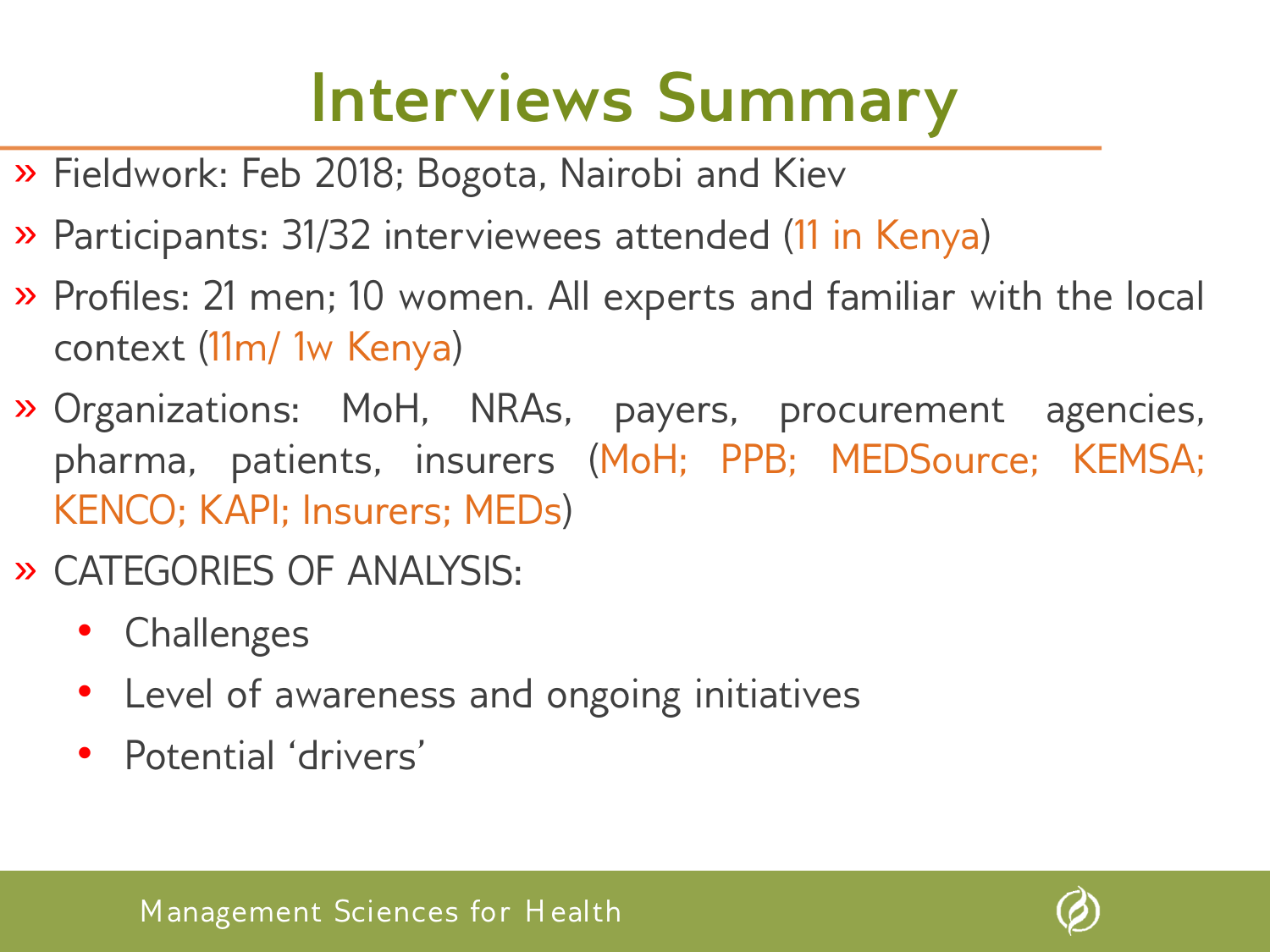

Interviews Summary
Fieldwork: Feb 2018; Bogota, Nairobi and Kiev
Participants: 31/32 interviewees attended (11 in Kenya)
Profiles: 21 men; 10 women. All experts and familiar with the local context (11m/ 1w Kenya)
Organizations: MoH, NRAs, payers, procurement agencies, pharma, patients, insurers (MoH; PPB; MEDSource; KEMSA; KENCO; KAPI; Insurers; MEDs)
CATEGORIES OF ANALYSIS:
Challenges
Level of awareness and ongoing initiatives
Potential ‘drivers’